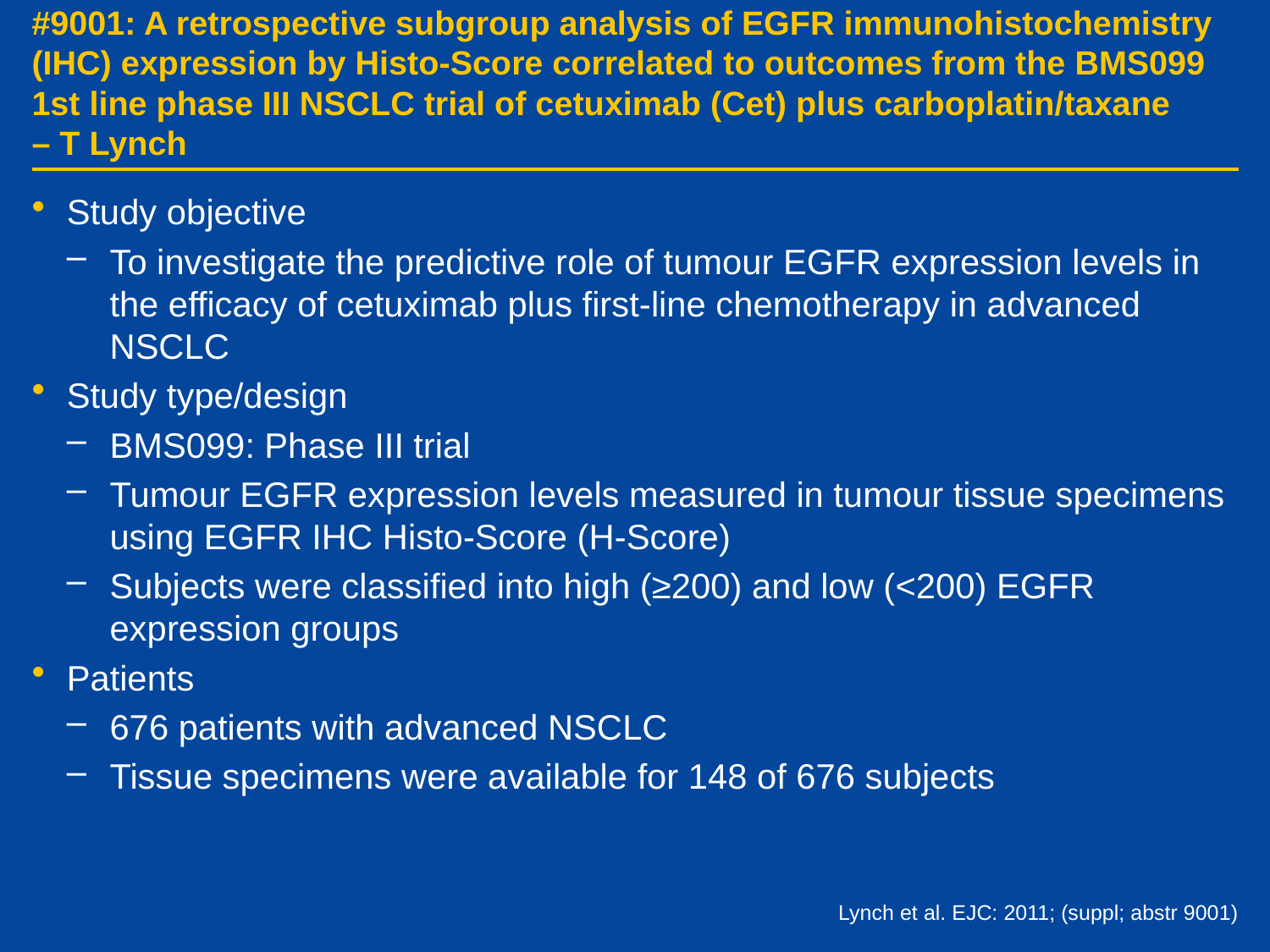

# #9001: A retrospective subgroup analysis of EGFR immunohistochemistry (IHC) expression by Histo-Score correlated to outcomes from the BMS099 1st line phase III NSCLC trial of cetuximab (Cet) plus carboplatin/taxane – T Lynch
Study objective
To investigate the predictive role of tumour EGFR expression levels in the efficacy of cetuximab plus first-line chemotherapy in advanced NSCLC
Study type/design
BMS099: Phase III trial
Tumour EGFR expression levels measured in tumour tissue specimens using EGFR IHC Histo-Score (H-Score)
Subjects were classified into high (≥200) and low (<200) EGFR expression groups
Patients
676 patients with advanced NSCLC
Tissue specimens were available for 148 of 676 subjects

Lynch et al. EJC: 2011; (suppl; abstr 9001)